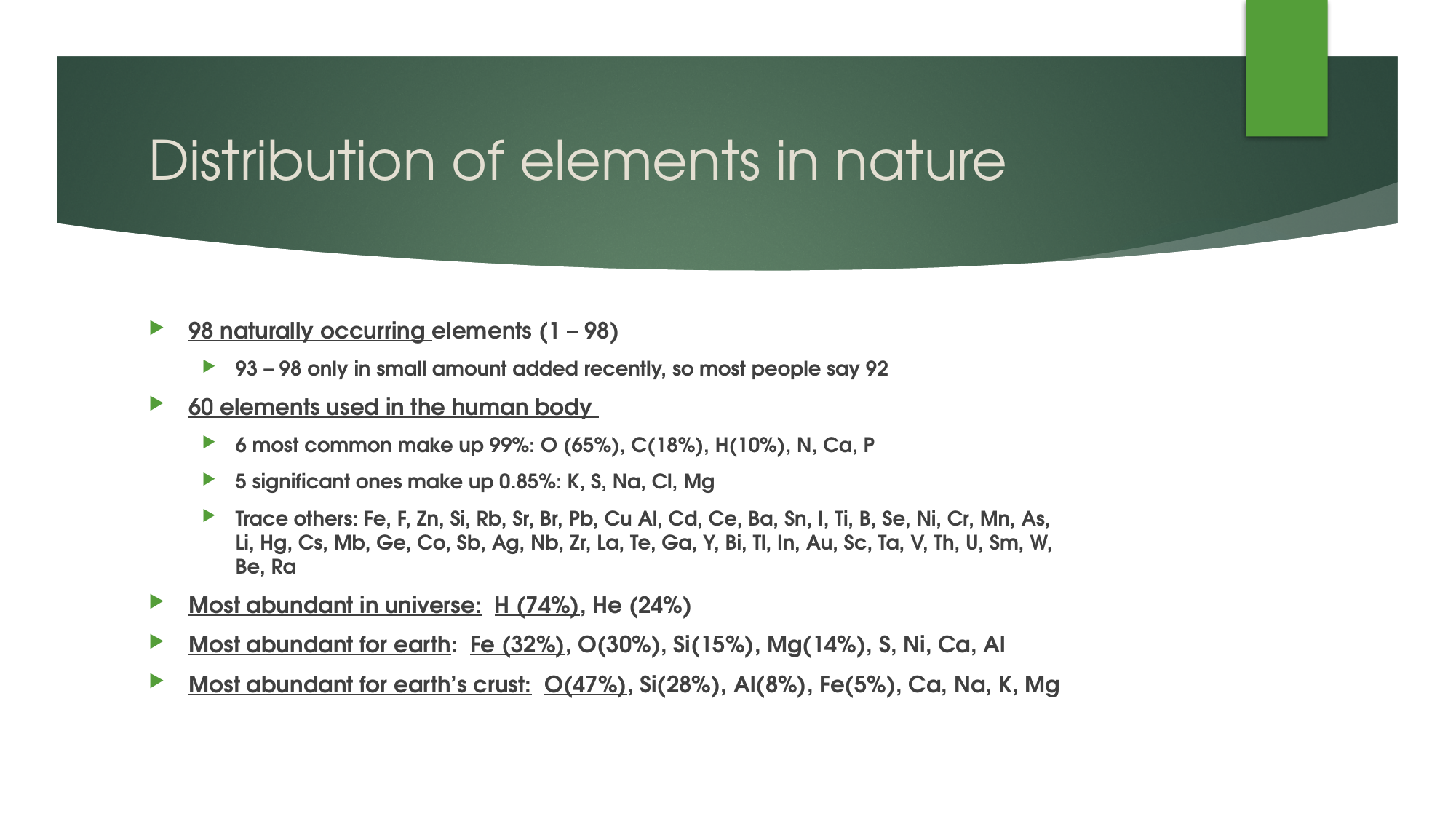

# Distribution of elements in nature
98 naturally occurring elements (1 – 98)
93 – 98 only in small amount added recently, so most people say 92
60 elements used in the human body
6 most common make up 99%: O (65%), C(18%), H(10%), N, Ca, P
5 significant ones make up 0.85%: K, S, Na, Cl, Mg
Trace others: Fe, F, Zn, Si, Rb, Sr, Br, Pb, Cu Al, Cd, Ce, Ba, Sn, I, Ti, B, Se, Ni, Cr, Mn, As, Li, Hg, Cs, Mb, Ge, Co, Sb, Ag, Nb, Zr, La, Te, Ga, Y, Bi, Tl, In, Au, Sc, Ta, V, Th, U, Sm, W, Be, Ra
Most abundant in universe:  H (74%), He (24%)
Most abundant for earth:  Fe (32%), O(30%), Si(15%), Mg(14%), S, Ni, Ca, Al
Most abundant for earth’s crust:  O(47%), Si(28%), Al(8%), Fe(5%), Ca, Na, K, Mg